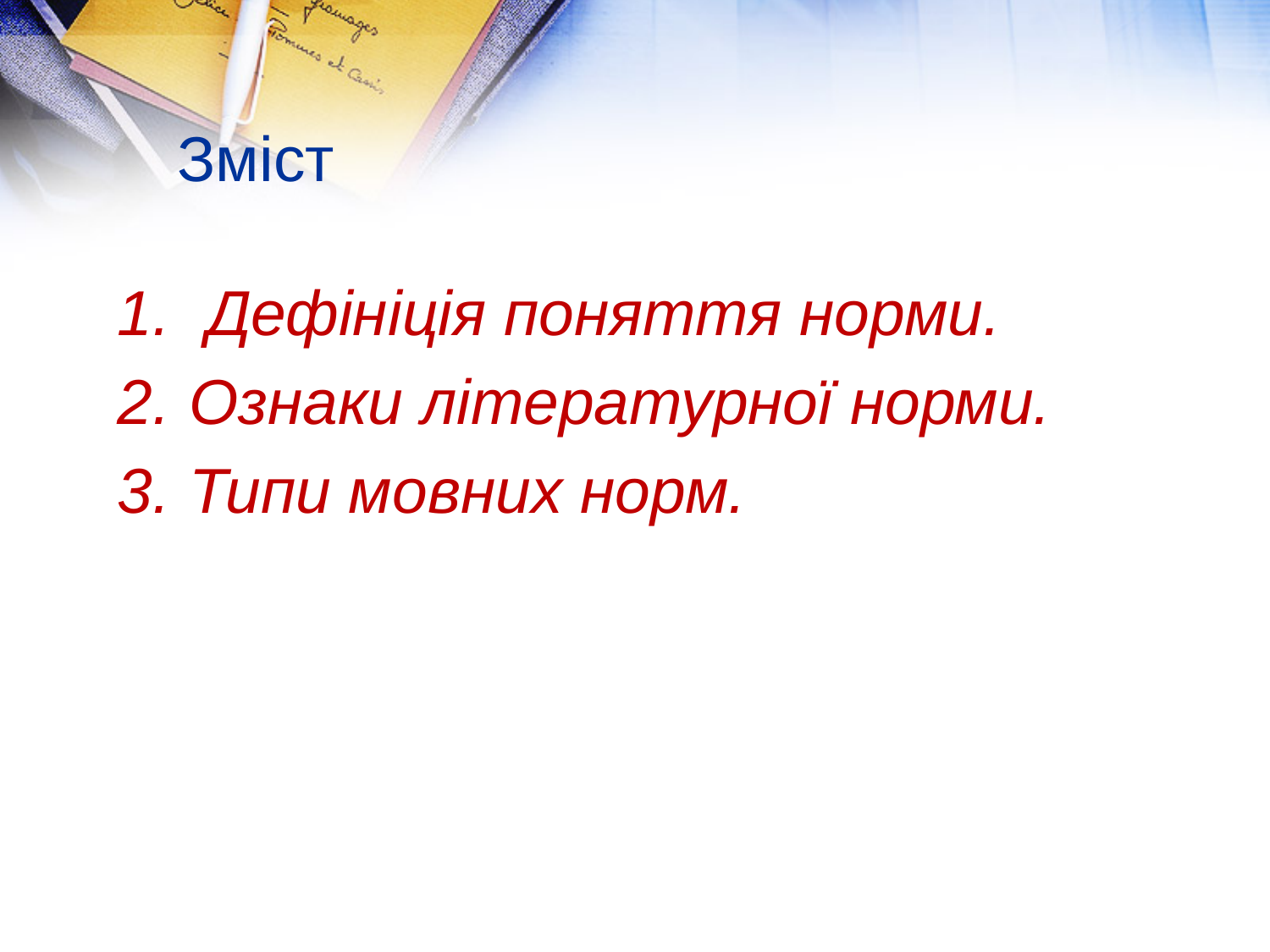

# Зміст
 Дефініція поняття норми.
Ознаки літературної норми.
Типи мовних норм.